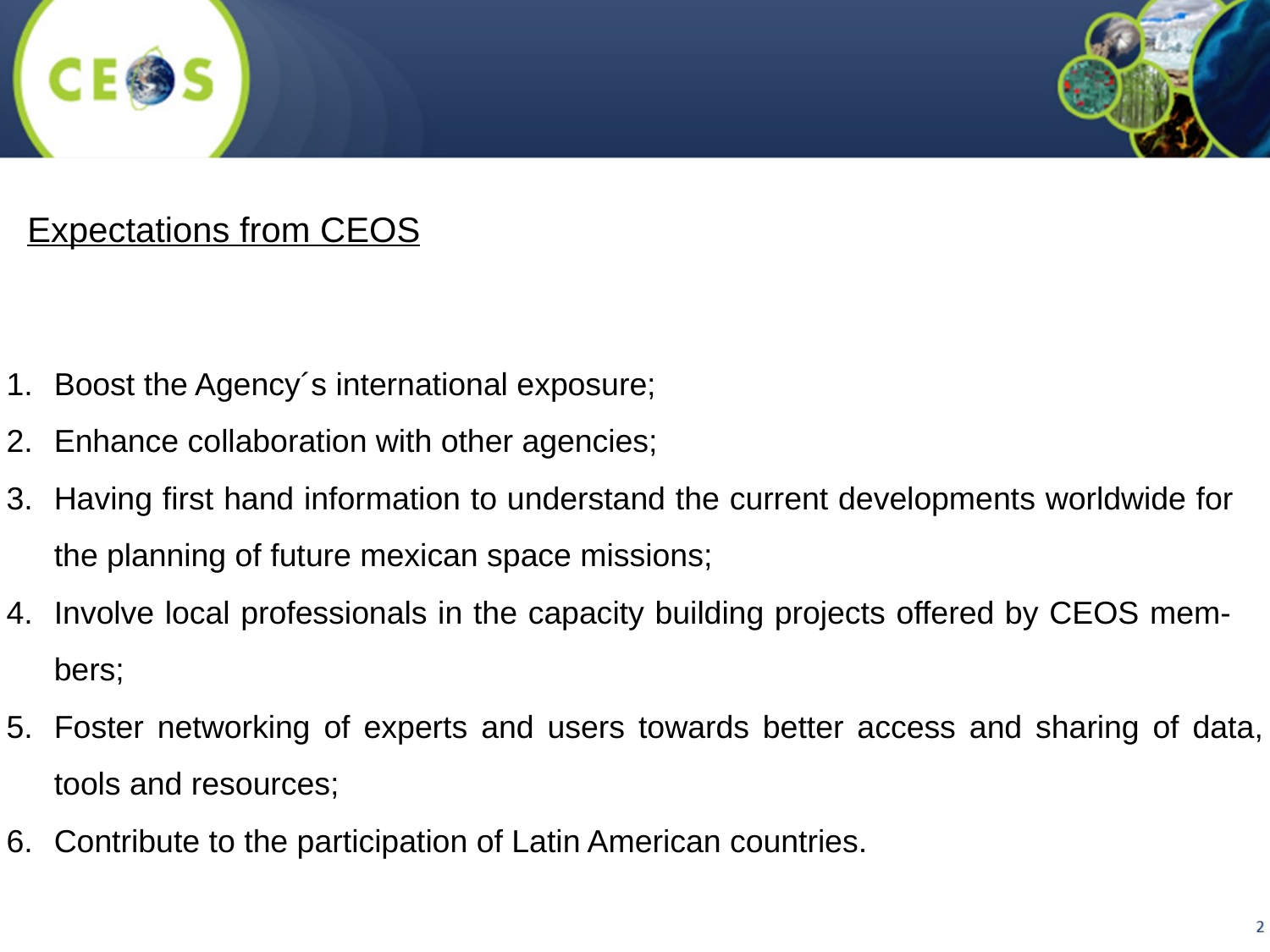

Expectations from CEOS
Boost the Agency´s international exposure;
Enhance collaboration with other agencies;
Having first hand information to understand the current developments worldwide for    the planning of future mexican space missions;
Involve local professionals in the capacity building projects offered by CEOS mem-    bers;
Foster networking of experts and users towards better access and sharing of data, tools and resources;
Contribute to the participation of Latin American countries.